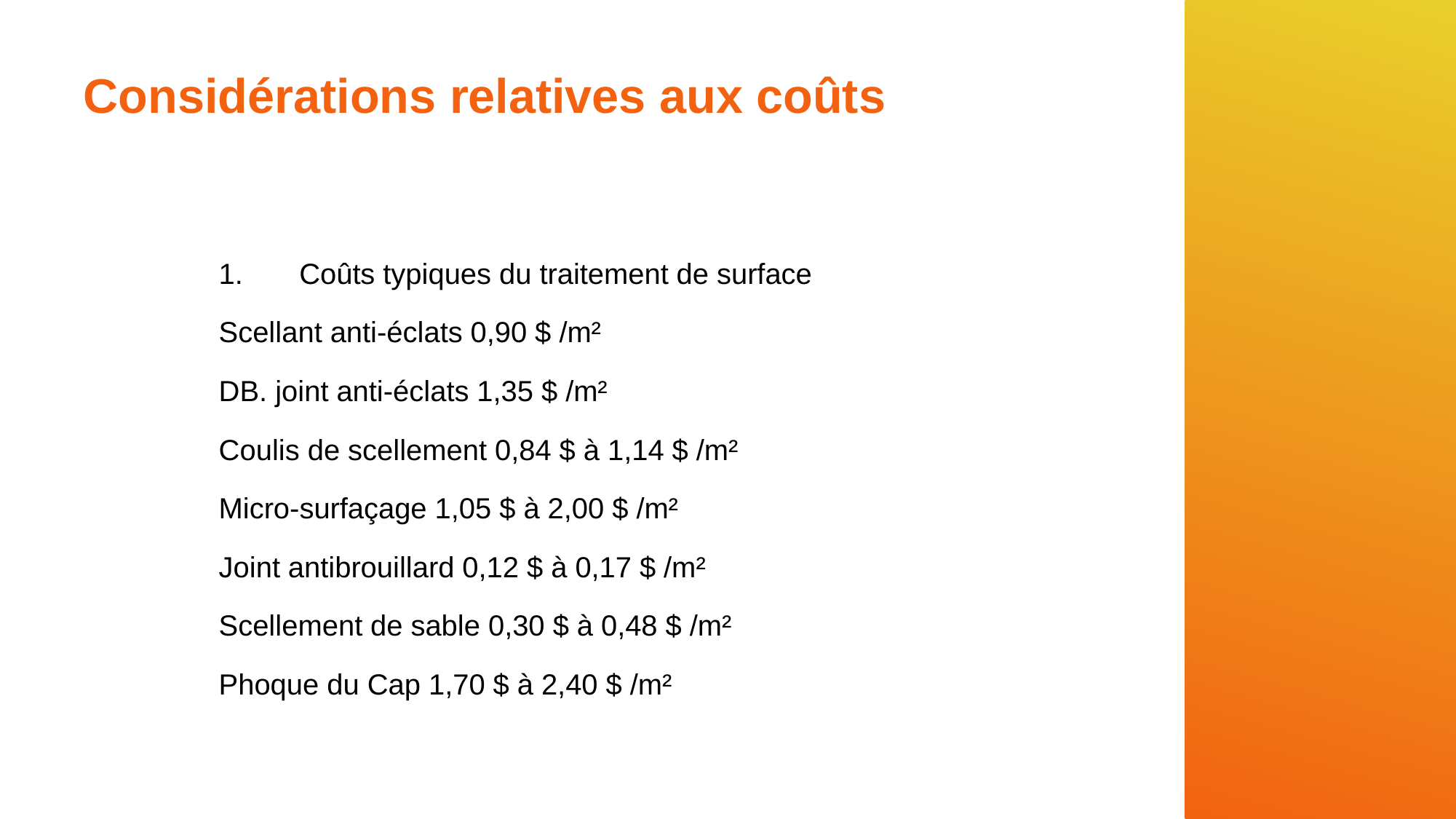

# Considérations relatives aux coûts
Coûts typiques du traitement de surface
Scellant anti-éclats 0,90 $ /m²
DB. joint anti-éclats 1,35 $ /m²
Coulis de scellement 0,84 $ à 1,14 $ /m²
Micro-surfaçage 1,05 $ à 2,00 $ /m²
Joint antibrouillard 0,12 $ à 0,17 $ /m²
Scellement de sable 0,30 $ à 0,48 $ /m²
Phoque du Cap 1,70 $ à 2,40 $ /m²